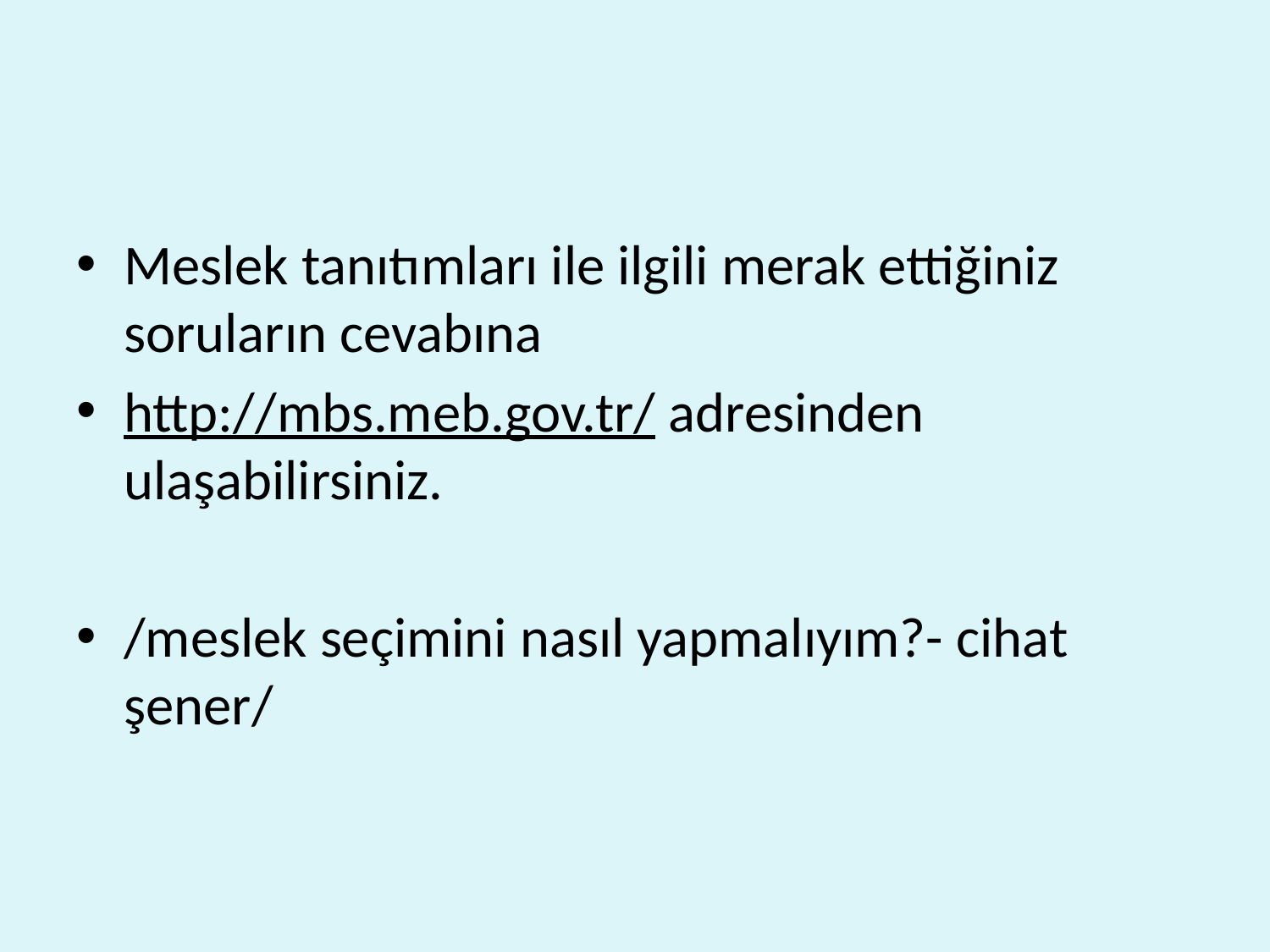

#
Meslek tanıtımları ile ilgili merak ettiğiniz soruların cevabına
http://mbs.meb.gov.tr/ adresinden ulaşabilirsiniz.

/meslek seçimini nasıl yapmalıyım?- cihat şener/